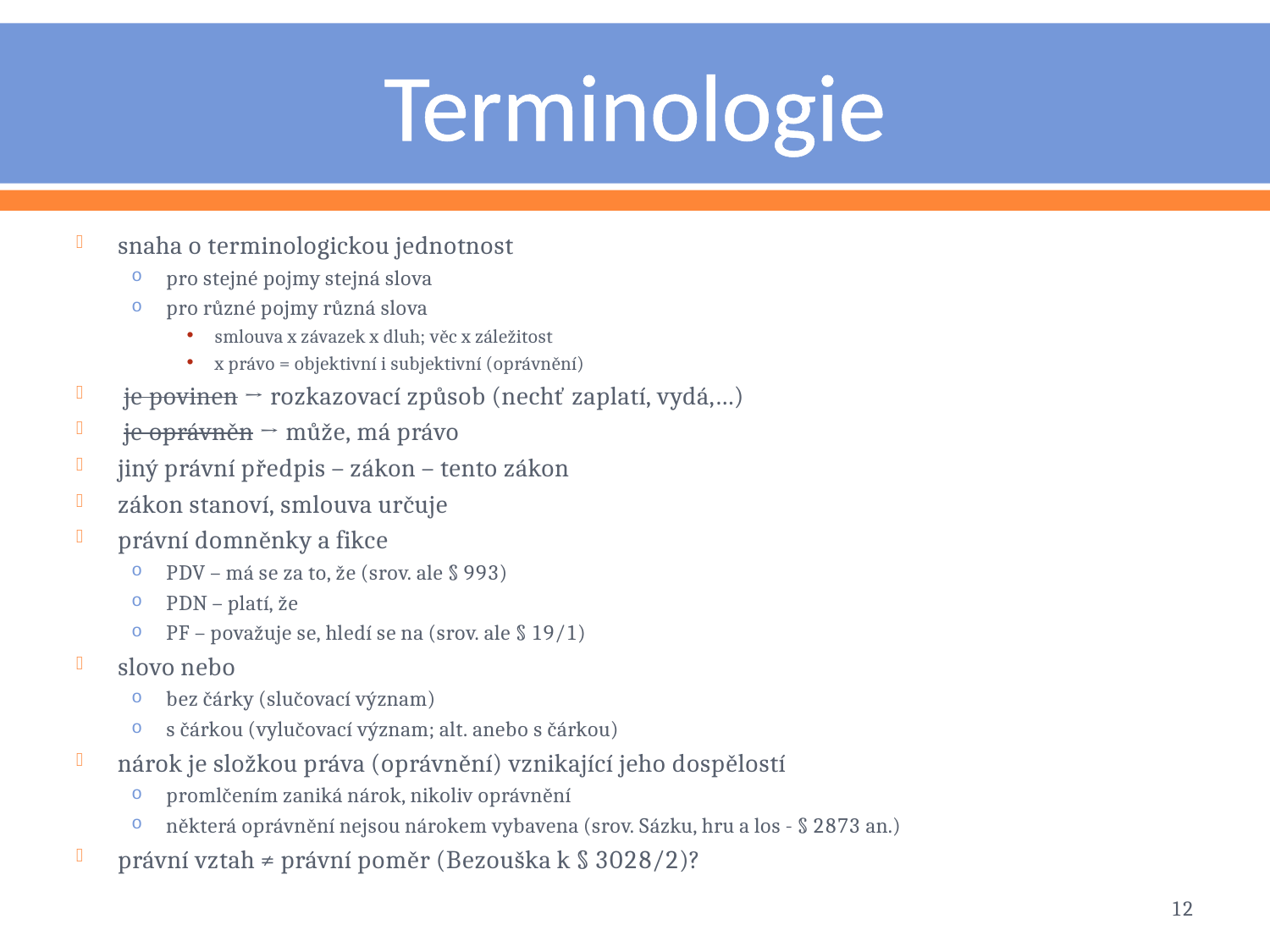

# Terminologie
snaha o terminologickou jednotnost
pro stejné pojmy stejná slova
pro různé pojmy různá slova
smlouva x závazek x dluh; věc x záležitost
x právo = objektivní i subjektivní (oprávnění)
 je povinen → rozkazovací způsob (nechť zaplatí, vydá,…)
 je oprávněn → může, má právo
jiný právní předpis – zákon – tento zákon
zákon stanoví, smlouva určuje
právní domněnky a fikce
PDV – má se za to, že (srov. ale § 993)
PDN – platí, že
PF – považuje se, hledí se na (srov. ale § 19/1)
slovo nebo
bez čárky (slučovací význam)
s čárkou (vylučovací význam; alt. anebo s čárkou)
nárok je složkou práva (oprávnění) vznikající jeho dospělostí
promlčením zaniká nárok, nikoliv oprávnění
některá oprávnění nejsou nárokem vybavena (srov. Sázku, hru a los - § 2873 an.)
právní vztah ≠ právní poměr (Bezouška k § 3028/2)?
12